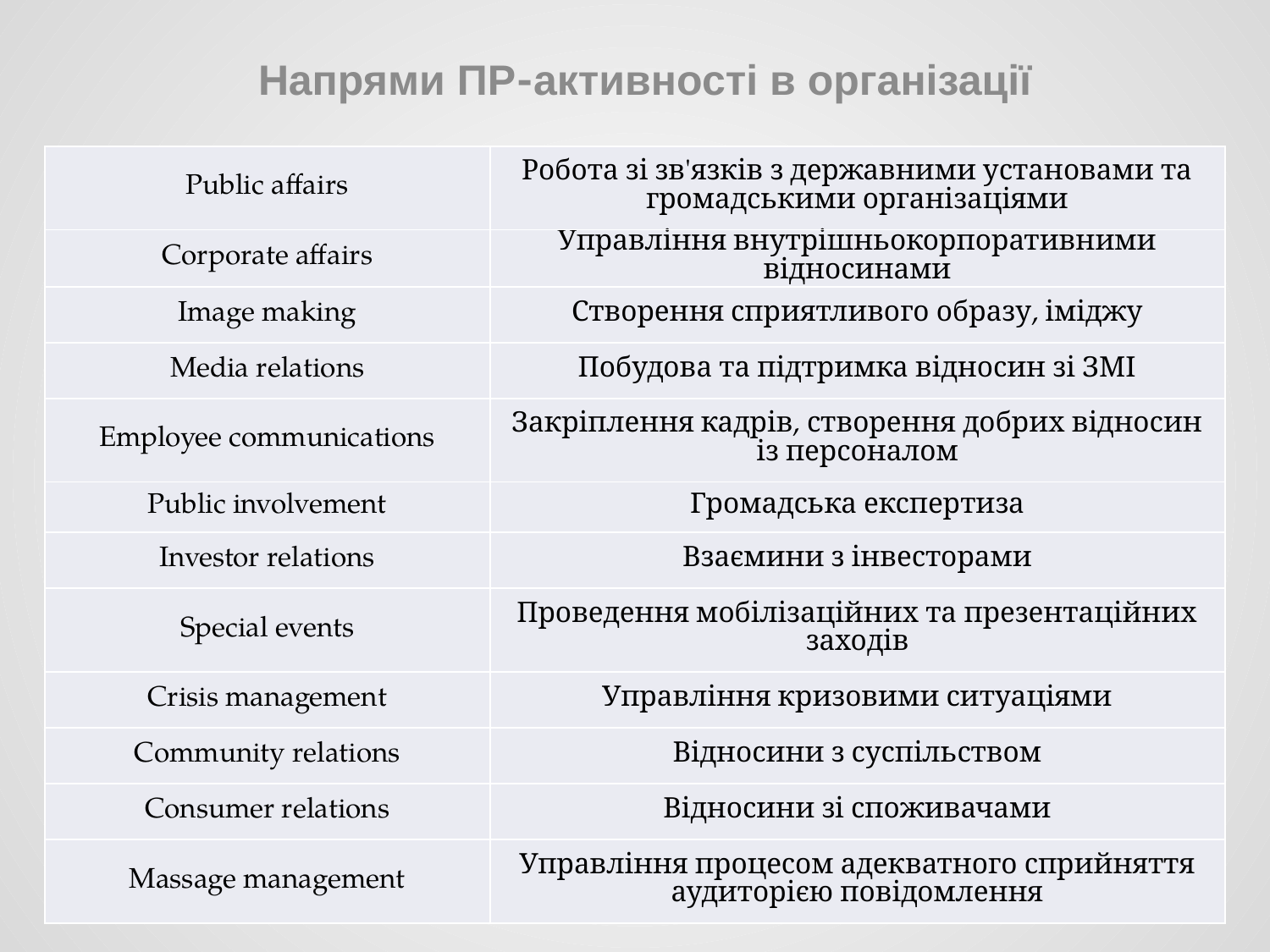

Напрями ПР-активності в організації

| Public affairs | Робота зі зв'язків з державними установами та громадськими організаціями |
| --- | --- |
| Corporate affairs | Управління внутрішньокорпоративними відносинами |
| Image making | Створення сприятливого образу, іміджу |
| Media relations | Побудова та підтримка відносин зі ЗМІ |
| Employee communications | Закріплення кадрів, створення добрих відносин із персоналом |
| Public involvement | Громадська експертиза |
| Investor relations | Взаємини з інвесторами |
| Special events | Проведення мобілізаційних та презентаційних заходів |
| Crisis management | Управління кризовими ситуаціями |
| Community relations | Відносини з суспільством |
| Consumer relations | Відносини зі споживачами |
| Massage management | Управління процесом адекватного сприйняття аудиторією повідомлення |